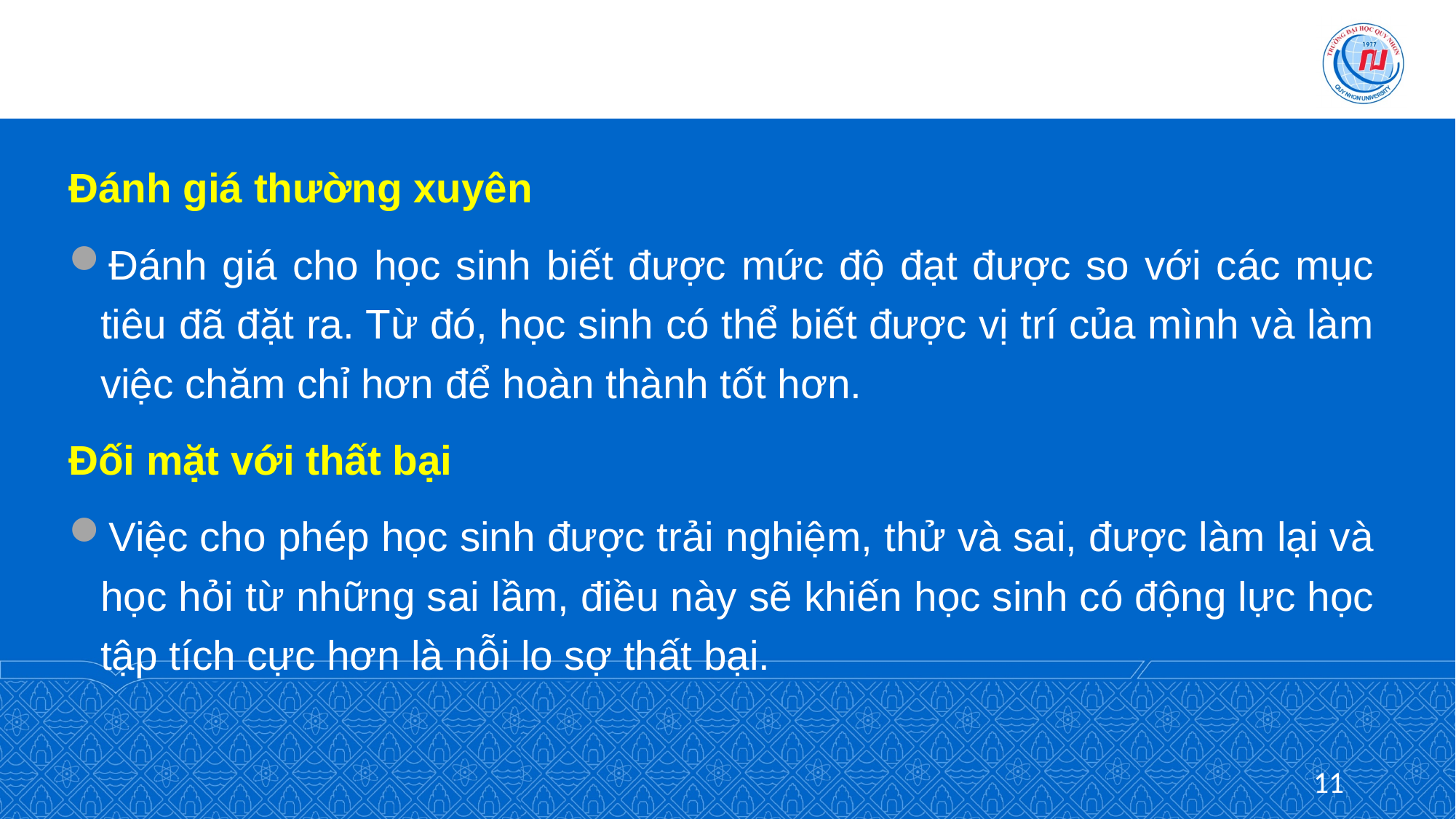

#
Đánh giá thường xuyên
Đánh giá cho học sinh biết được mức độ đạt được so với các mục tiêu đã đặt ra. Từ đó, học sinh có thể biết được vị trí của mình và làm việc chăm chỉ hơn để hoàn thành tốt hơn.
Đối mặt với thất bại
Việc cho phép học sinh được trải nghiệm, thử và sai, được làm lại và học hỏi từ những sai lầm, điều này sẽ khiến học sinh có động lực học tập tích cực hơn là nỗi lo sợ thất bại.

11